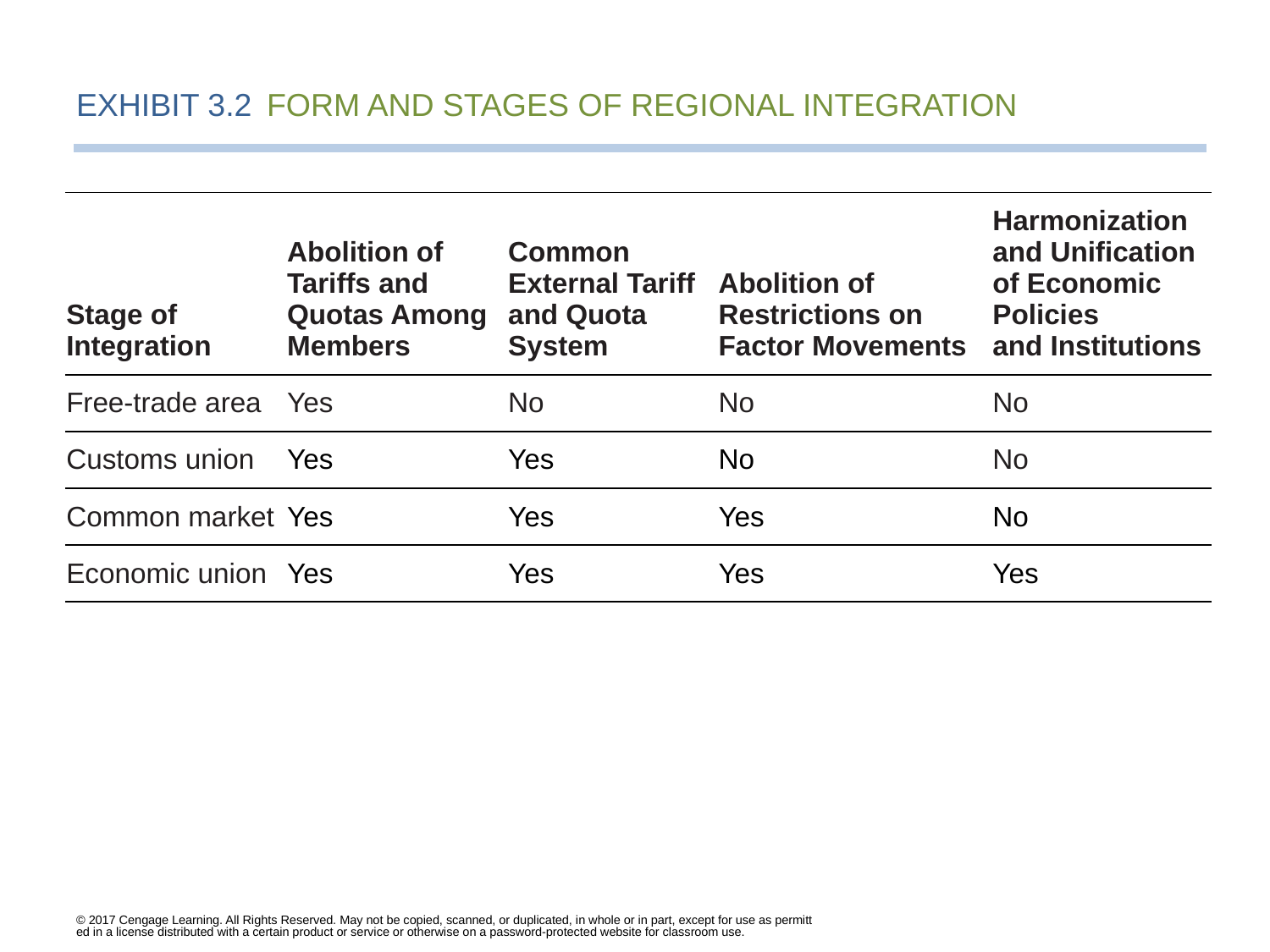

# EXHIBIT 3.2	FORM AND STAGES OF REGIONAL INTEGRATION
| Stage of Integration | Abolition of Tariffs and Quotas Among Members | Common External Tariff and Quota System | Abolition of Restrictions on Factor Movements | Harmonization and Unification of Economic Policies and Institutions |
| --- | --- | --- | --- | --- |
| Free-trade area | Yes | No | No | No |
| Customs union | Yes | Yes | No | No |
| Common market | Yes | Yes | Yes | No |
| Economic union | Yes | Yes | Yes | Yes |
© 2017 Cengage Learning. All Rights Reserved. May not be copied, scanned, or duplicated, in whole or in part, except for use as permitted in a license distributed with a certain product or service or otherwise on a password-protected website for classroom use.